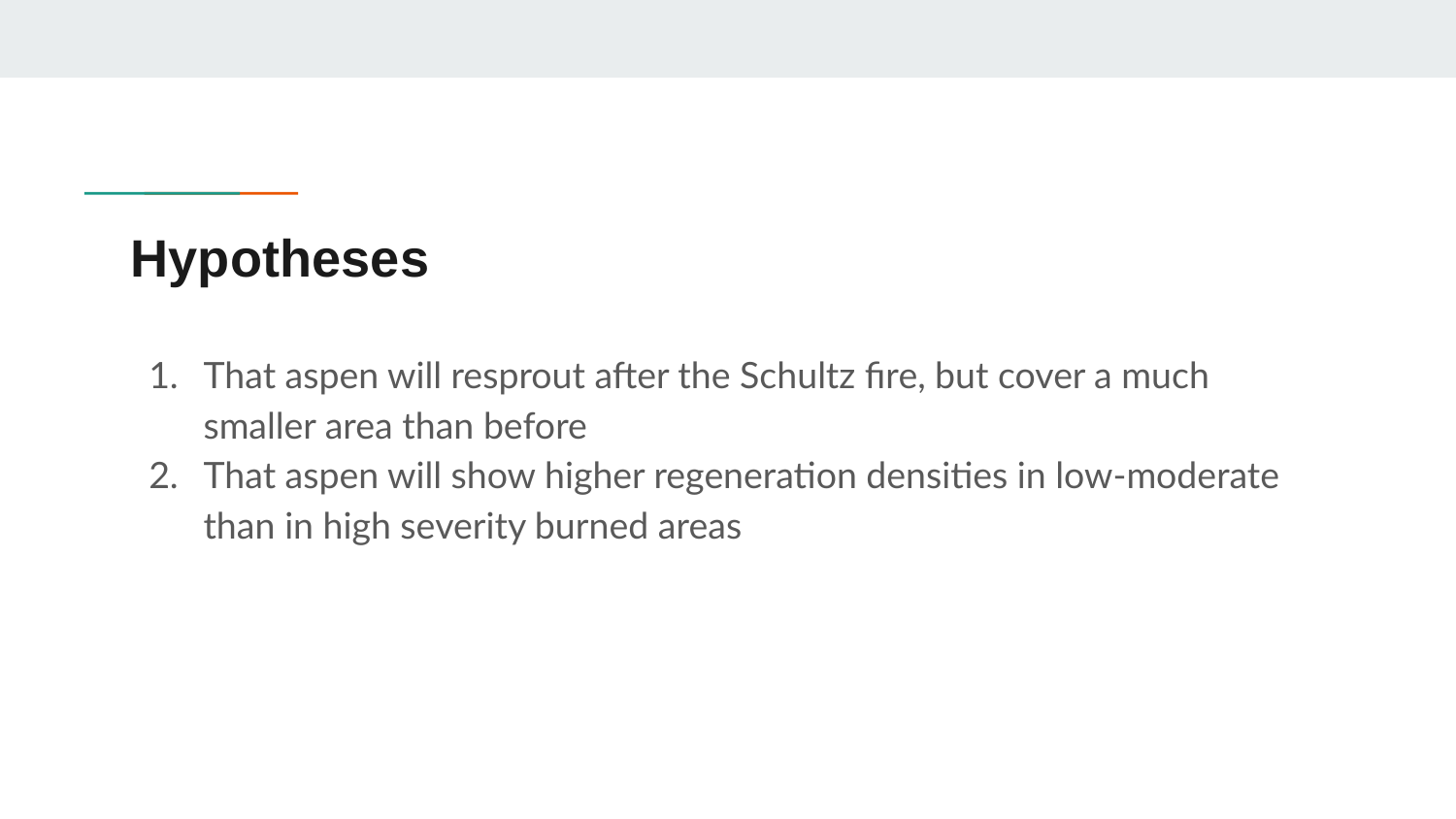

# Hypotheses
That aspen will resprout after the Schultz fire, but cover a much smaller area than before
That aspen will show higher regeneration densities in low-moderate than in high severity burned areas